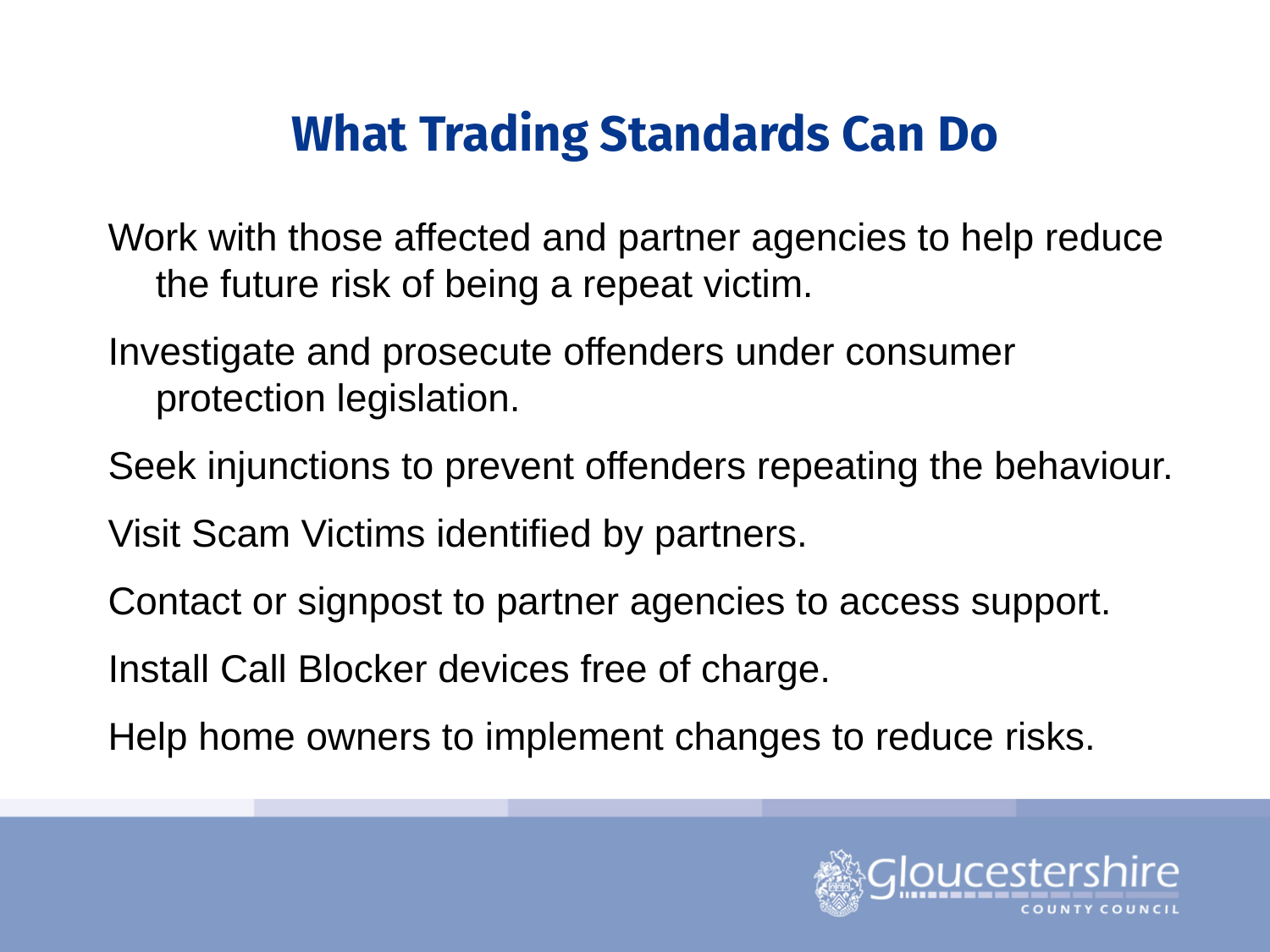

# What Trading Standards Can Do
Work with those affected and partner agencies to help reduce the future risk of being a repeat victim.
Investigate and prosecute offenders under consumer protection legislation.
Seek injunctions to prevent offenders repeating the behaviour.
Visit Scam Victims identified by partners.
Contact or signpost to partner agencies to access support.
Install Call Blocker devices free of charge.
Help home owners to implement changes to reduce risks.